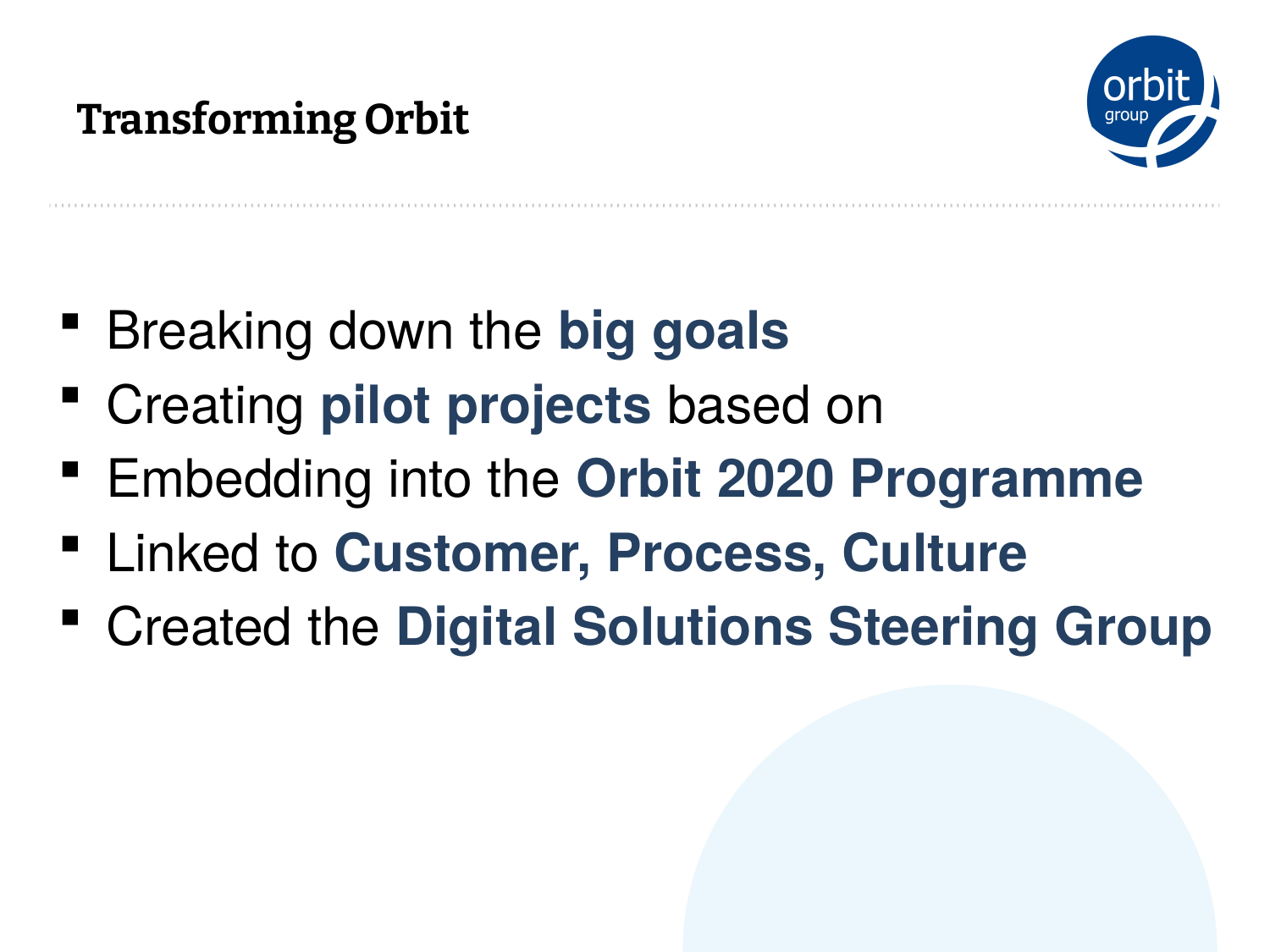

# Transforming Orbit

Breaking down the big goals
Creating pilot projects based on
Embedding into the Orbit 2020 Programme
Linked to Customer, Process, Culture
Created the Digital Solutions Steering Group